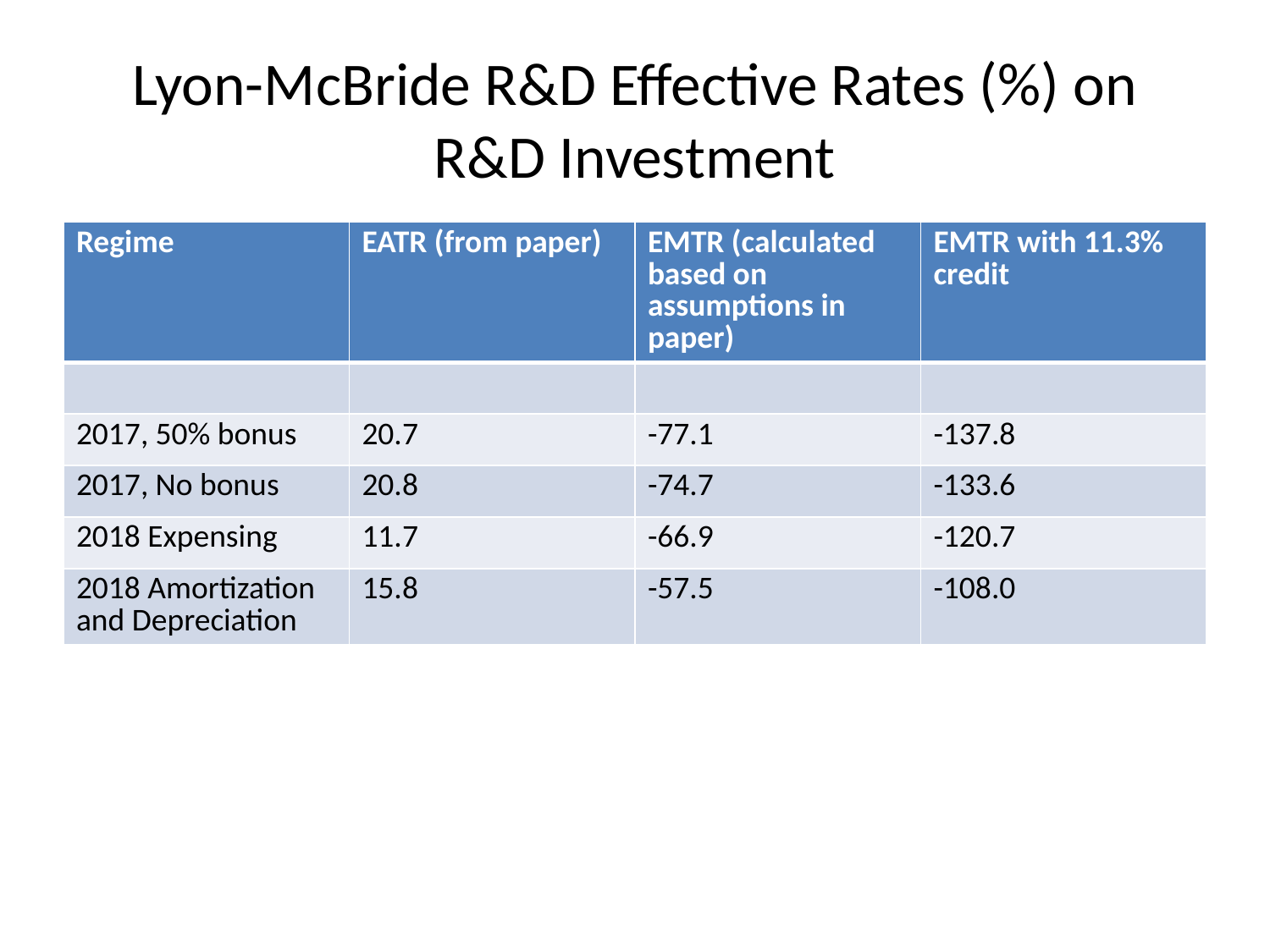

# Lyon-McBride R&D Effective Rates (%) on R&D Investment
| Regime | EATR (from paper) | EMTR (calculated based on assumptions in paper) | EMTR with 11.3% credit |
| --- | --- | --- | --- |
|  |  |  |  |
| 2017, 50% bonus | 20.7 | -77.1 | -137.8 |
| 2017, No bonus | 20.8 | -74.7 | -133.6 |
| 2018 Expensing | 11.7 | -66.9 | -120.7 |
| 2018 Amortization and Depreciation | 15.8 | -57.5 | -108.0 |